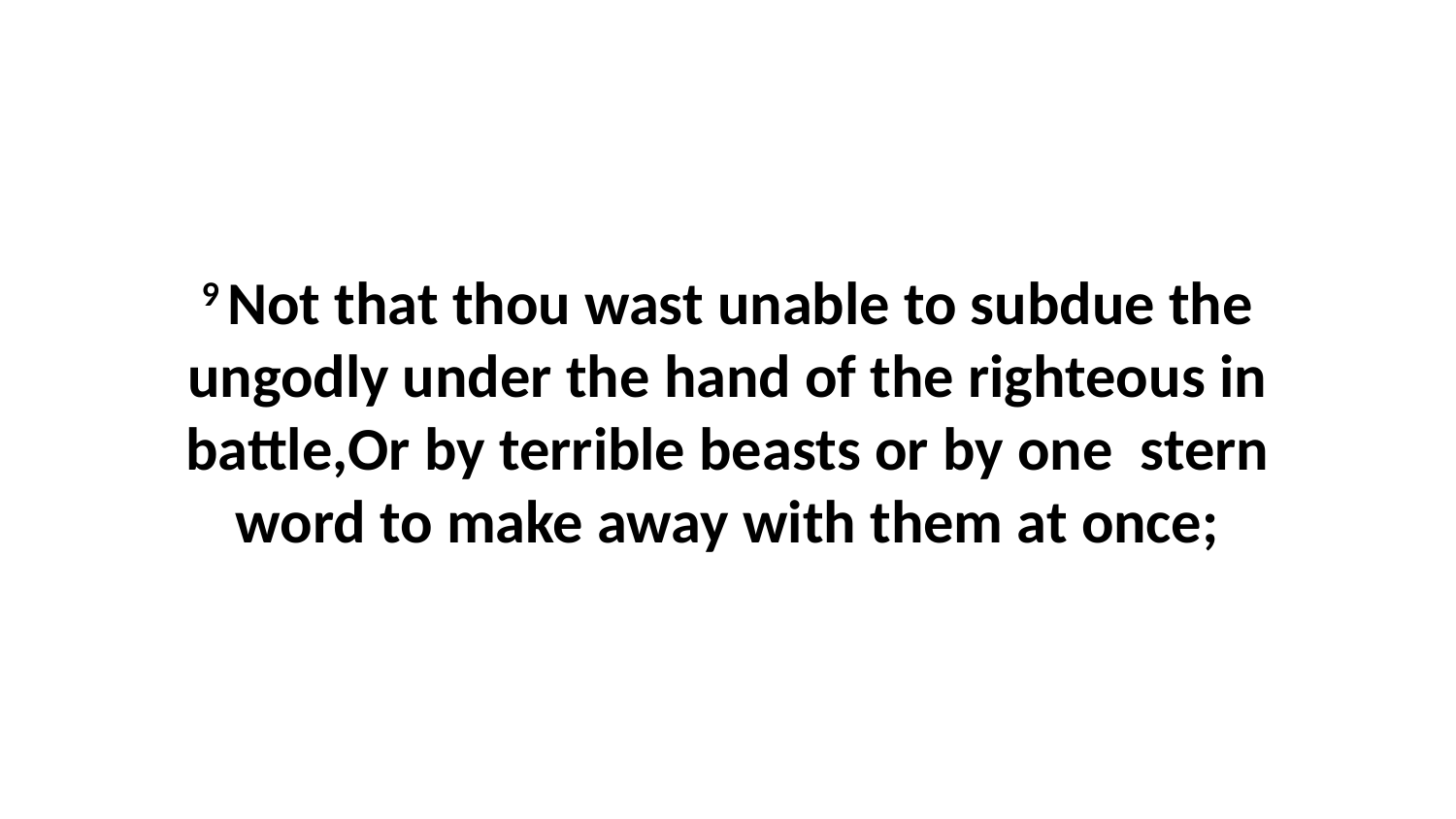

9 Not that thou wast unable to subdue the ungodly under the hand of the righteous in battle,Or by terrible beasts or by one  stern word to make away with them at once;